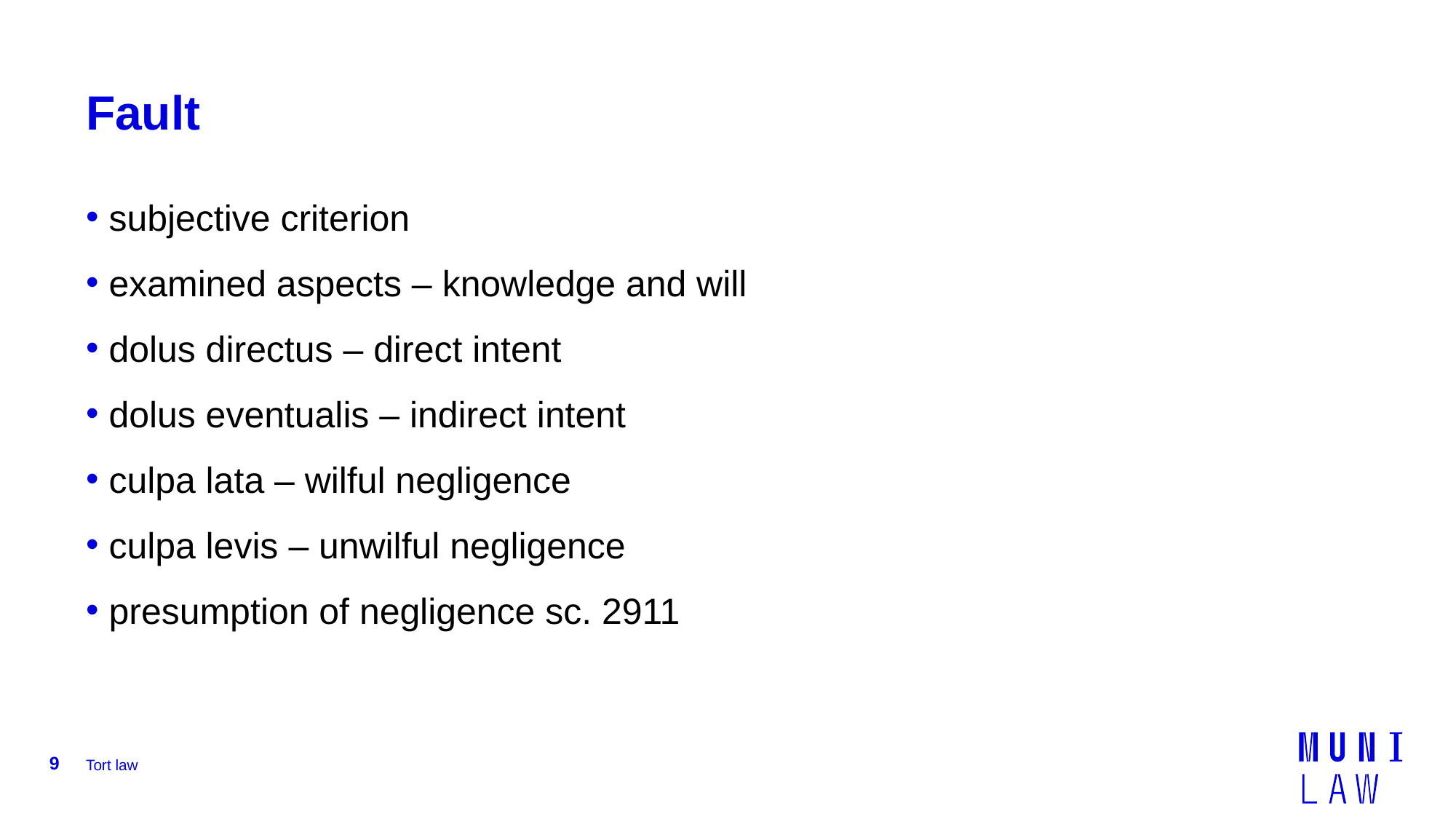

# Fault
 subjective criterion
 examined aspects – knowledge and will
 dolus directus – direct intent
 dolus eventualis – indirect intent
 culpa lata – wilful negligence
 culpa levis – unwilful negligence
 presumption of negligence sc. 2911
9
Tort law